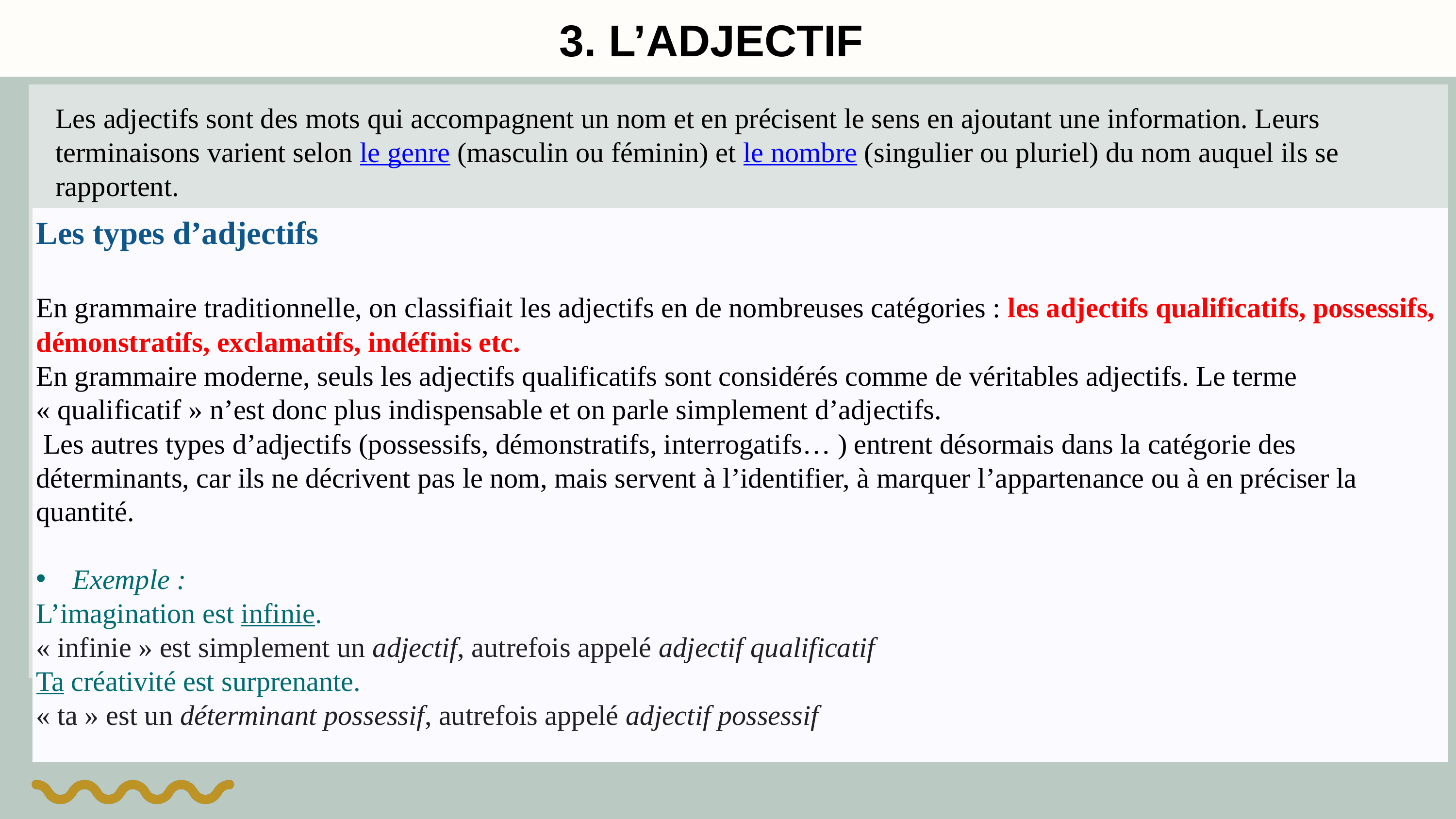

3. L’ADJECTIF

Les adjectifs sont des mots qui accompagnent un nom et en précisent le sens en ajoutant une information. Leurs terminaisons varient selon le genre (masculin ou féminin) et le nombre (singulier ou pluriel) du nom auquel ils se rapportent.
Les types d’adjectifs

En grammaire traditionnelle, on classifiait les adjectifs en de nombreuses catégories : les adjectifs qualificatifs, possessifs, démonstratifs, exclamatifs, indéfinis etc.
En grammaire moderne, seuls les adjectifs qualificatifs sont considérés comme de véritables adjectifs. Le terme « qualificatif » n’est donc plus indispensable et on parle simplement d’adjectifs.
 Les autres types d’adjectifs (possessifs, démonstratifs, interrogatifs… ) entrent désormais dans la catégorie des déterminants, car ils ne décrivent pas le nom, mais servent à l’identifier, à marquer l’appartenance ou à en préciser la quantité.

Exemple :
L’imagination est infinie.
« infinie » est simplement un adjectif, autrefois appelé adjectif qualificatif
Ta créativité est surprenante.
« ta » est un déterminant possessif, autrefois appelé adjectif possessif